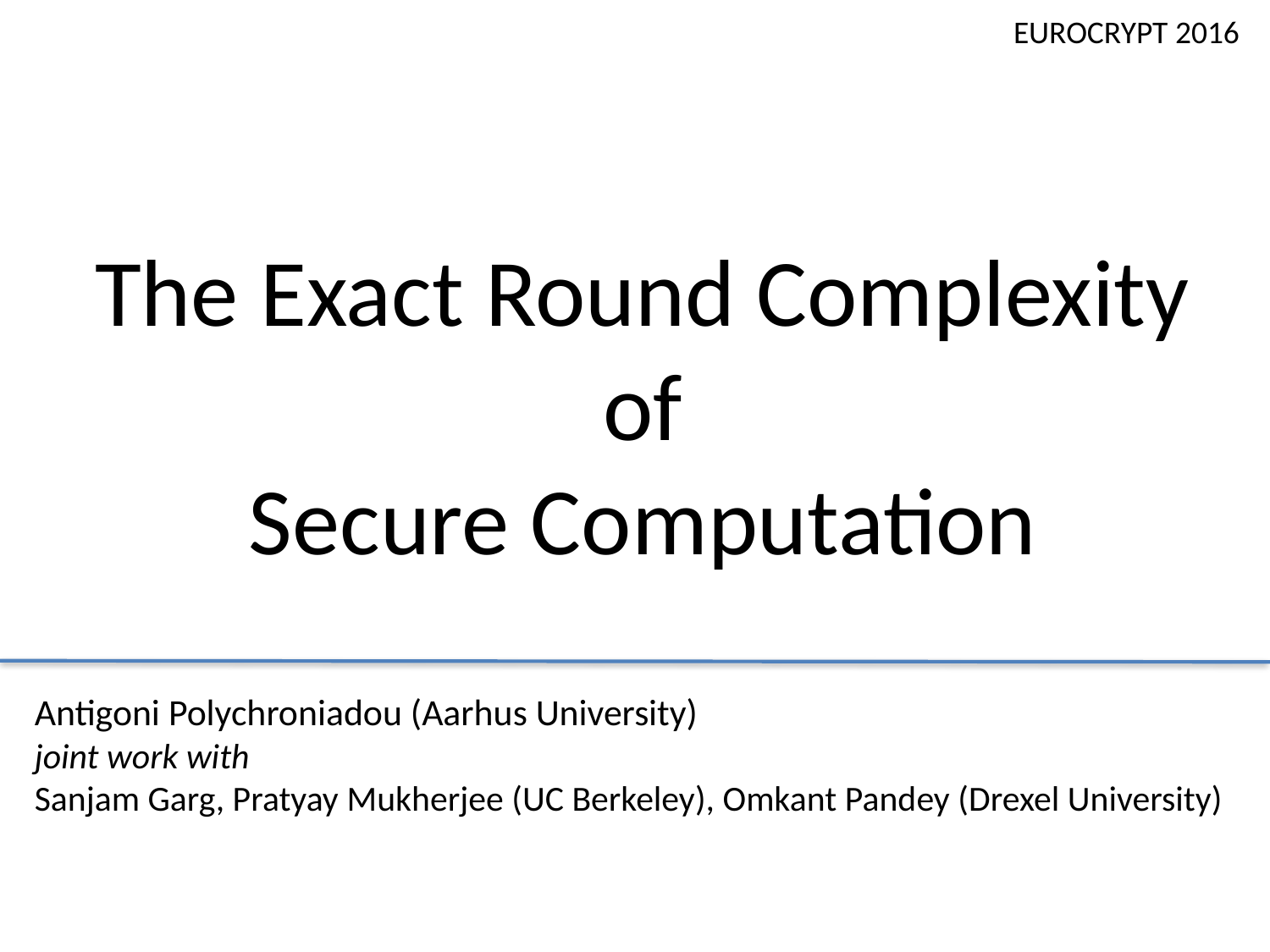

EUROCRYPT 2016
# The Exact Round Complexity of Secure Computation
Antigoni Polychroniadou (Aarhus University)
joint work with
Sanjam Garg, Pratyay Mukherjee (UC Berkeley), Omkant Pandey (Drexel University)